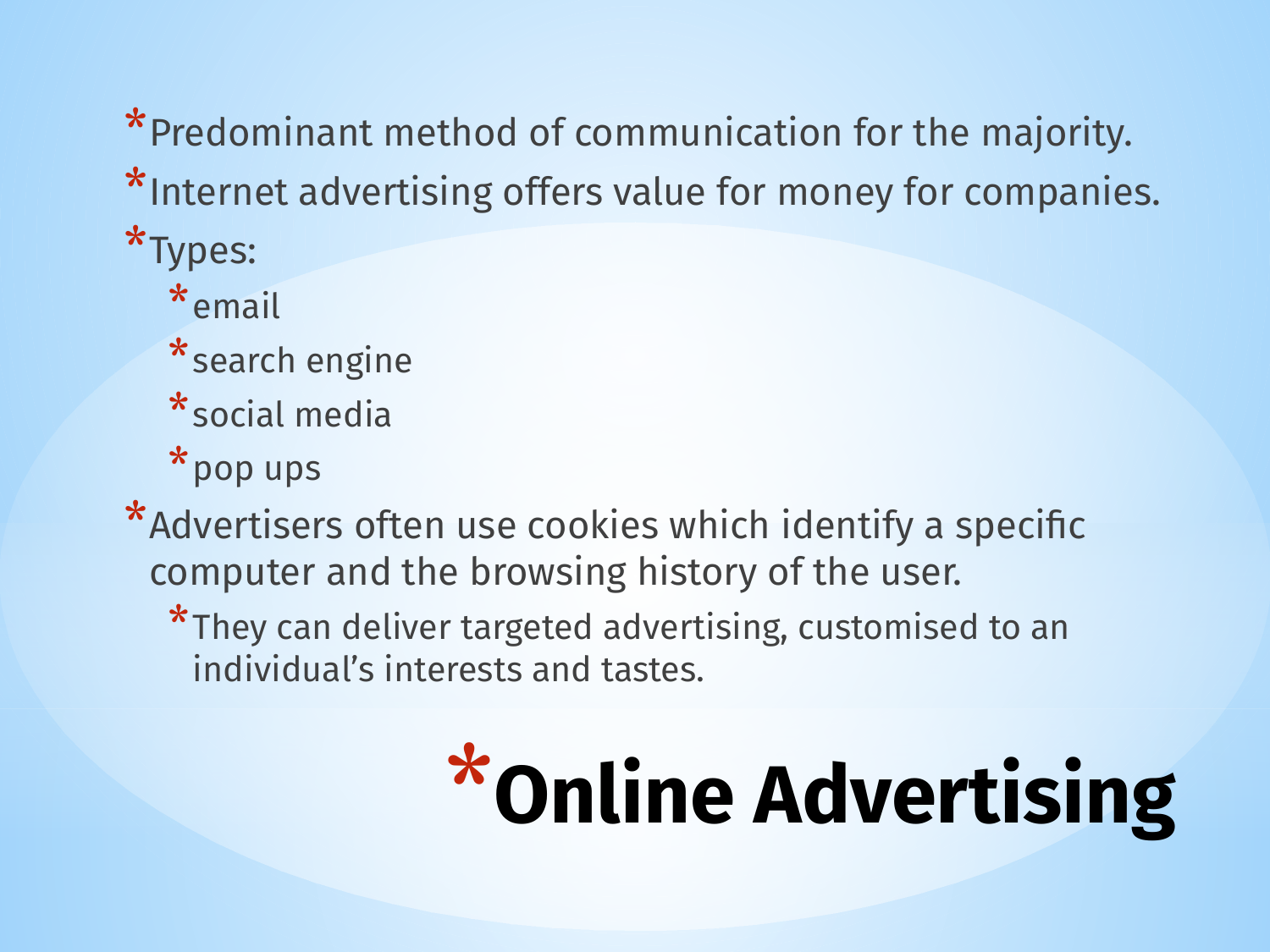

Predominant method of communication for the majority.
Internet advertising offers value for money for companies.
Types:
email
search engine
social media
pop ups
Advertisers often use cookies which identify a specific computer and the browsing history of the user.
They can deliver targeted advertising, customised to an individual’s interests and tastes.
# Online Advertising